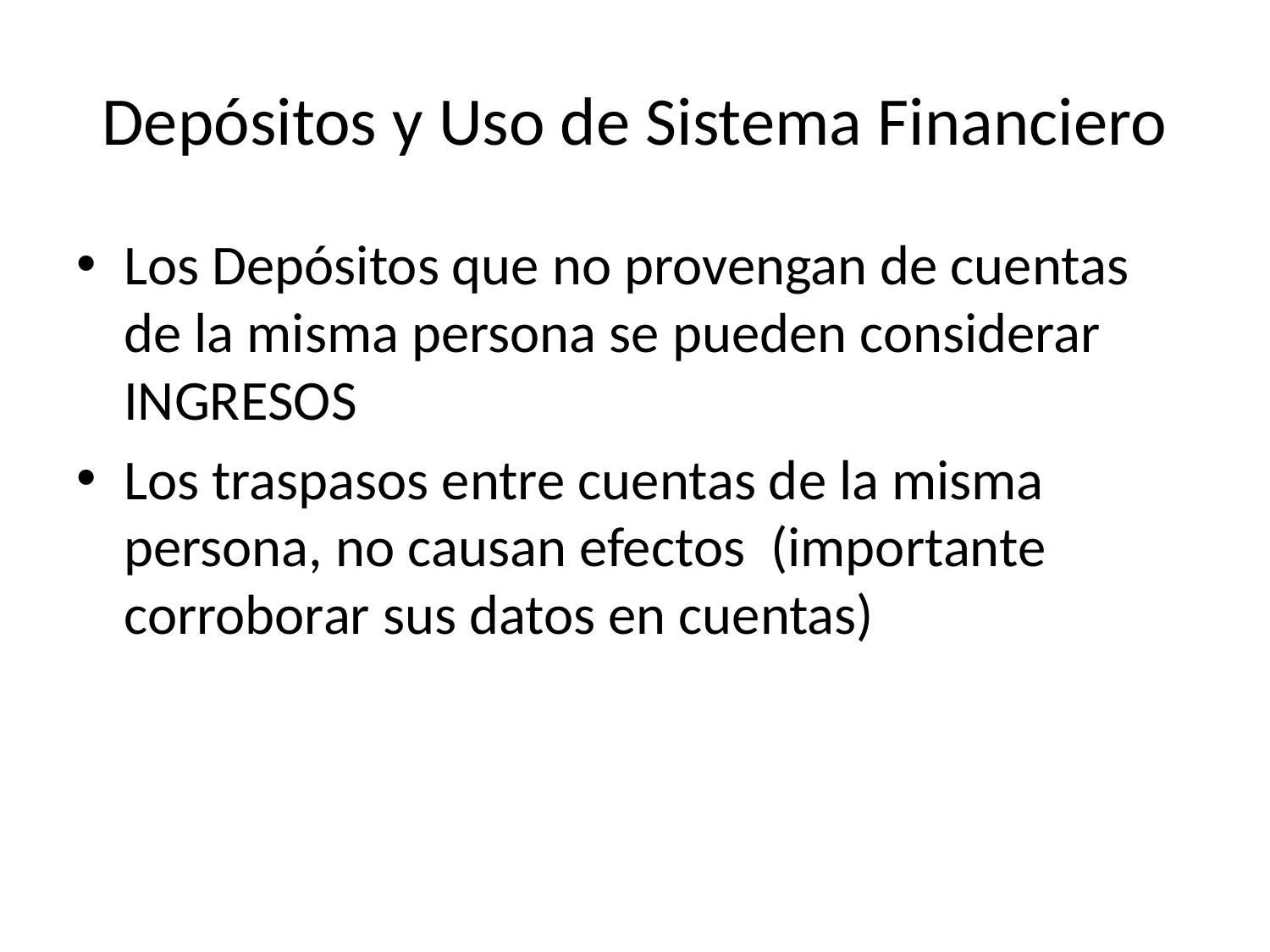

# Depósitos y Uso de Sistema Financiero
Los Depósitos que no provengan de cuentas de la misma persona se pueden considerar INGRESOS
Los traspasos entre cuentas de la misma persona, no causan efectos  (importante corroborar sus datos en cuentas)